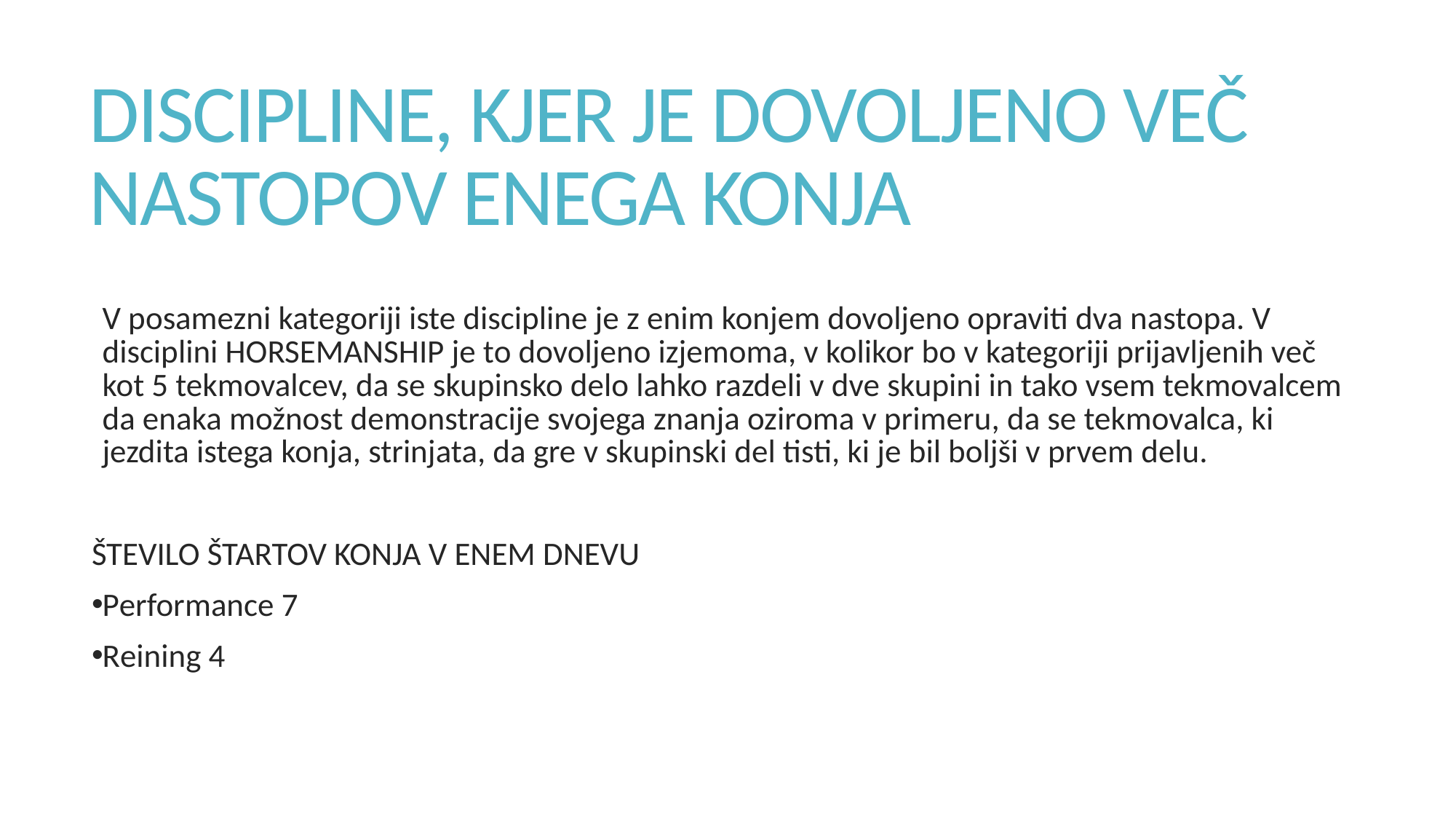

# DISCIPLINE, KJER JE DOVOLJENO VEČ NASTOPOV ENEGA KONJA

V posamezni kategoriji iste discipline je z enim konjem dovoljeno opraviti dva nastopa. V disciplini HORSEMANSHIP je to dovoljeno izjemoma, v kolikor bo v kategoriji prijavljenih več kot 5 tekmovalcev, da se skupinsko delo lahko razdeli v dve skupini in tako vsem tekmovalcem da enaka možnost demonstracije svojega znanja oziroma v primeru, da se tekmovalca, ki jezdita istega konja, strinjata, da gre v skupinski del tisti, ki je bil boljši v prvem delu.

ŠTEVILO ŠTARTOV KONJA V ENEM DNEVU
Performance 7
Reining 4